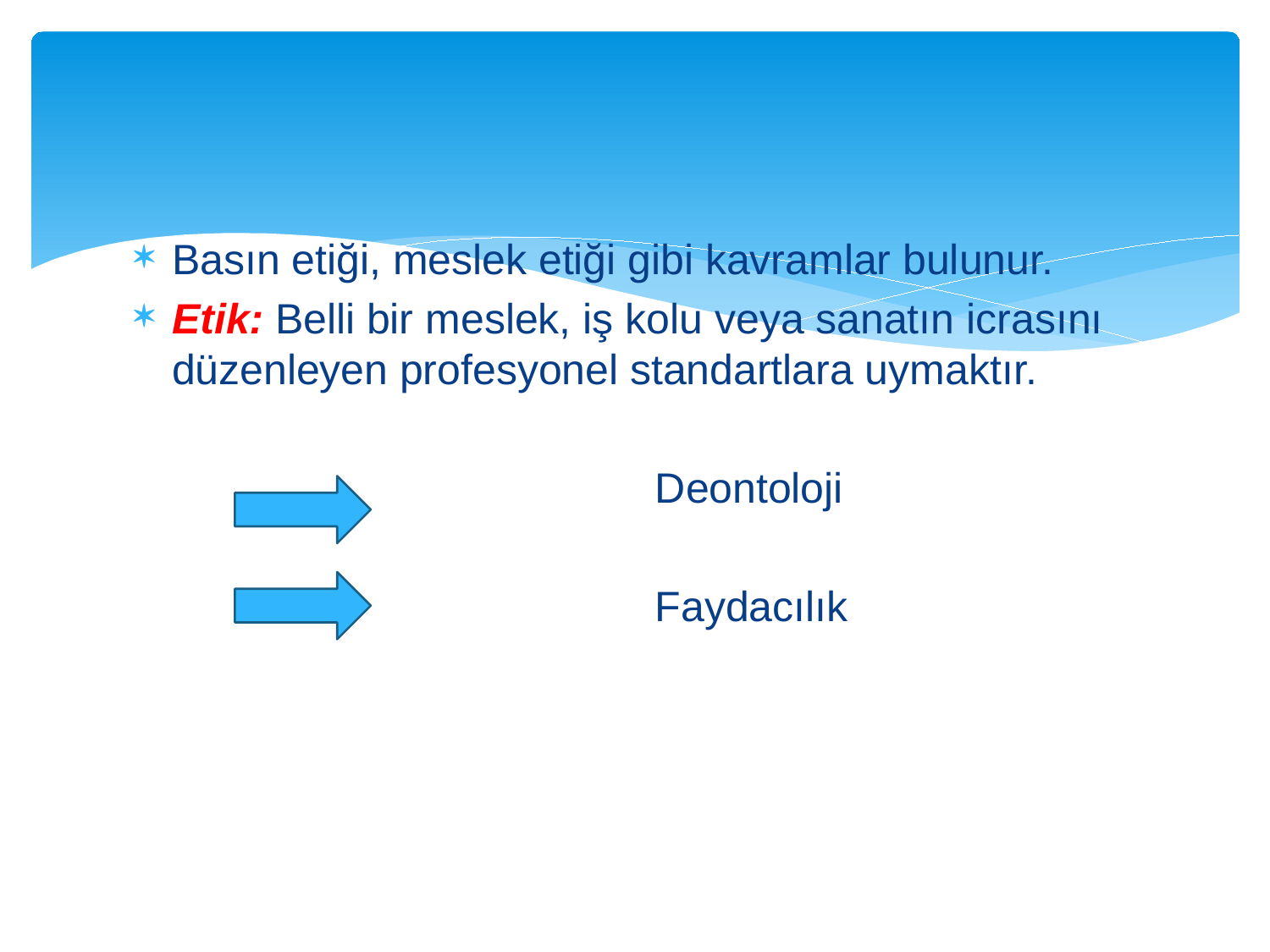

#
Basın etiği, meslek etiği gibi kavramlar bulunur.
Etik: Belli bir meslek, iş kolu veya sanatın icrasını düzenleyen profesyonel standartlara uymaktır.

                                            Deontoloji

                                            Faydacılık